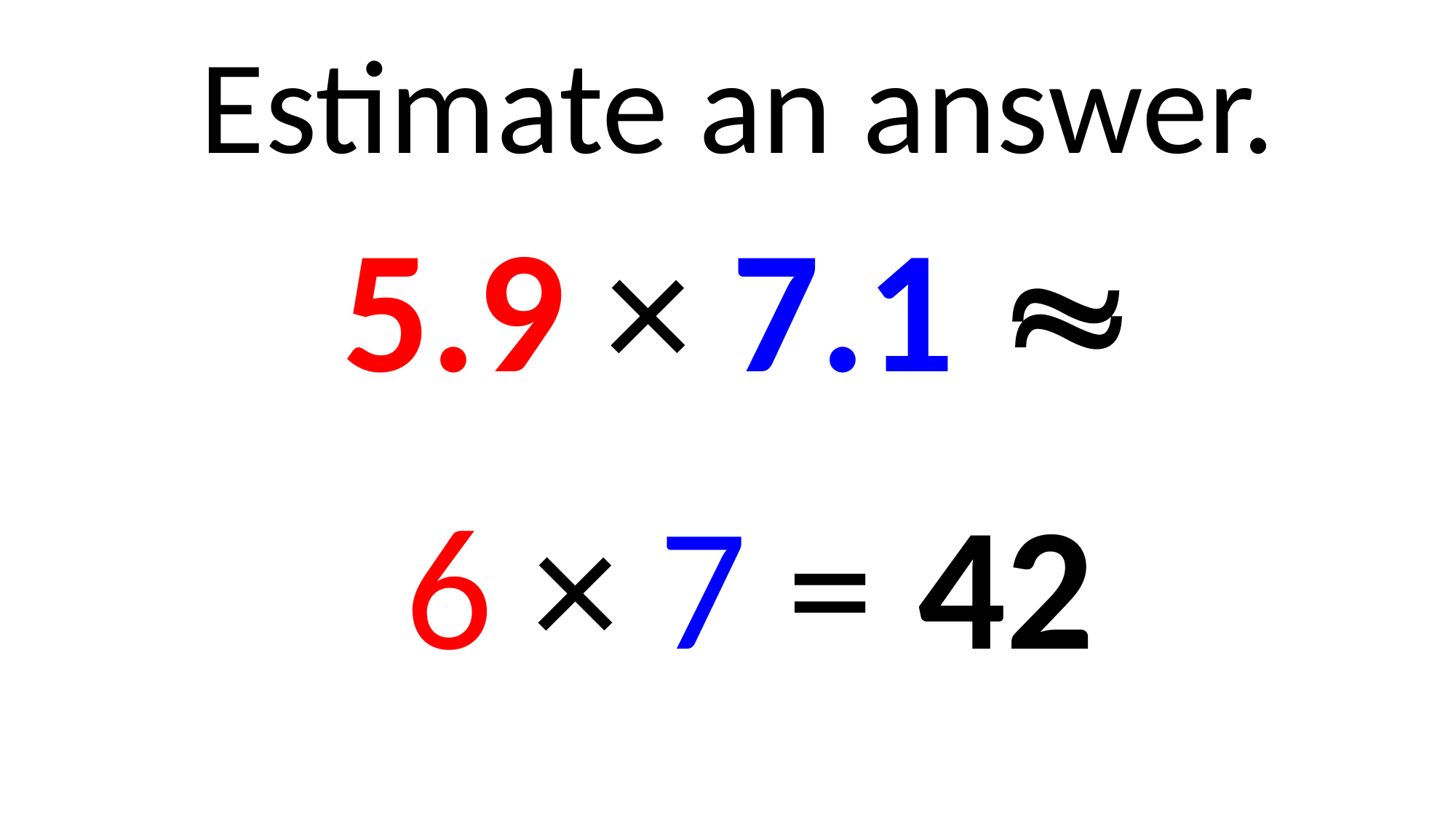

Estimate an answer.
5.9 × 7.1 ≈
6 × 7 =
42